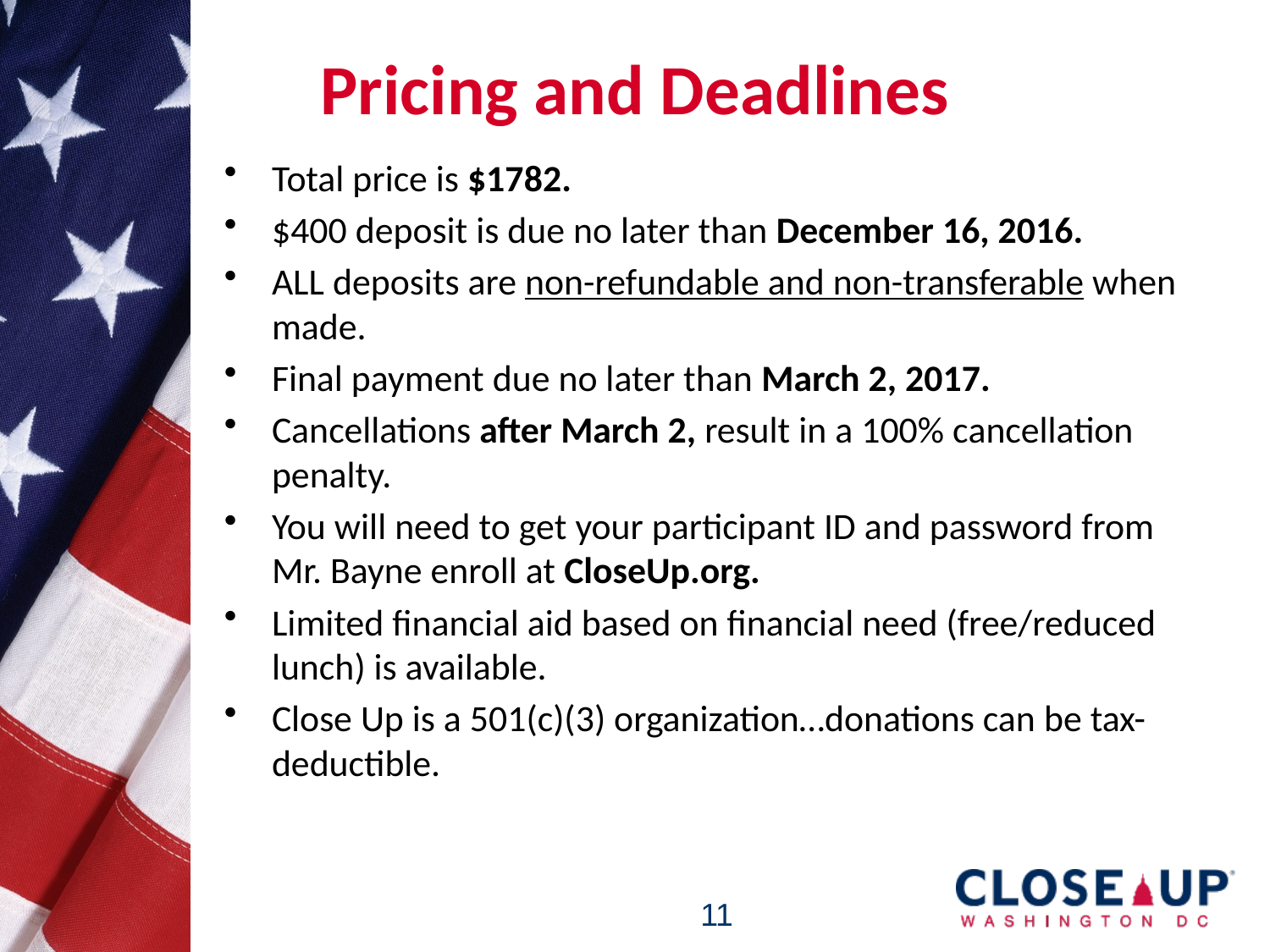

# Pricing and Deadlines
Total price is $1782.
$400 deposit is due no later than December 16, 2016.
ALL deposits are non-refundable and non-transferable when made.
Final payment due no later than March 2, 2017.
Cancellations after March 2, result in a 100% cancellation penalty.
You will need to get your participant ID and password from Mr. Bayne enroll at CloseUp.org.
Limited financial aid based on financial need (free/reduced lunch) is available.
Close Up is a 501(c)(3) organization…donations can be tax- deductible.